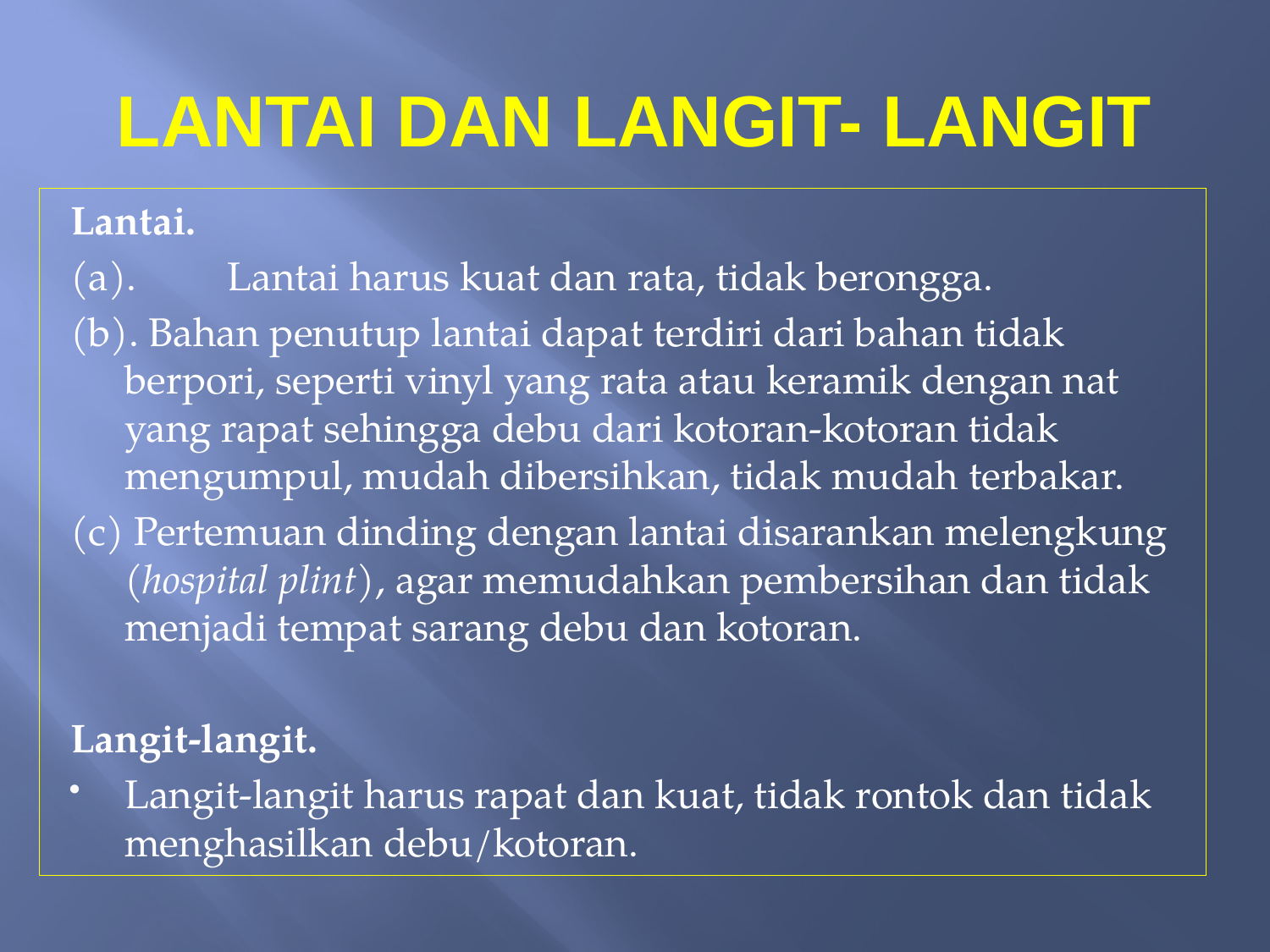

# LANTAI DAN LANGIT- LANGIT
Lantai.
(a).	Lantai harus kuat dan rata, tidak berongga.
(b). Bahan penutup lantai dapat terdiri dari bahan tidak berpori, seperti vinyl yang rata atau keramik dengan nat yang rapat sehingga debu dari kotoran-kotoran tidak mengumpul, mudah dibersihkan, tidak mudah terbakar.
(c) Pertemuan dinding dengan lantai disarankan melengkung (hospital plint), agar memudahkan pembersihan dan tidak menjadi tempat sarang debu dan kotoran.

Langit-langit.
Langit-langit harus rapat dan kuat, tidak rontok dan tidak menghasilkan debu/kotoran.